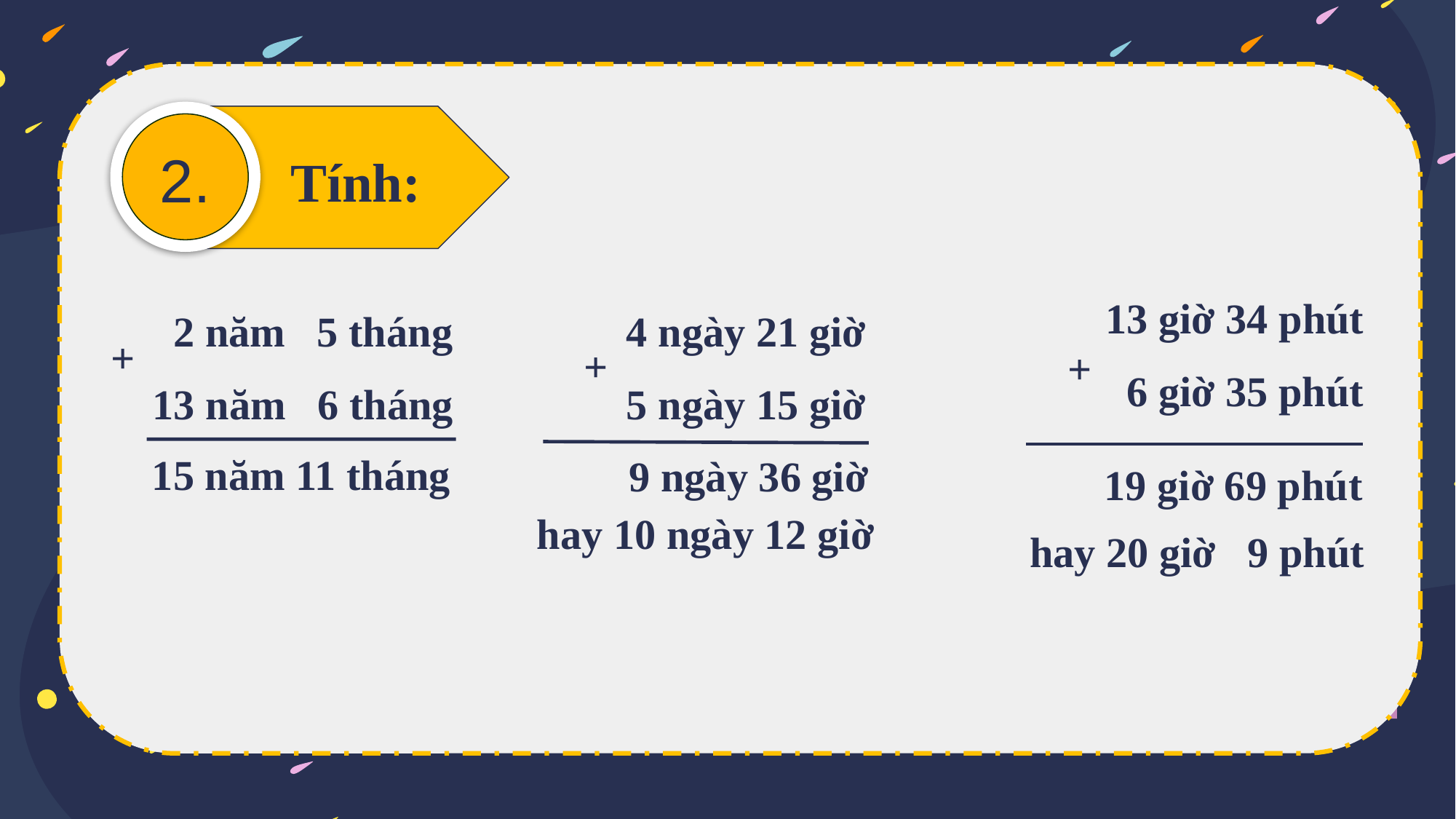

2.

Tính:

13 giờ 34 phút
  6 giờ 35 phút
   2 năm   5 tháng
13 năm   6 tháng
4 ngày 21 giờ
5 ngày 15 giờ
+
+
+

15 năm 11 tháng
   9 ngày 36 giờ

 19 giờ 69 phút
hay 10 ngày 12 giờ
hay 20 giờ   9 phút